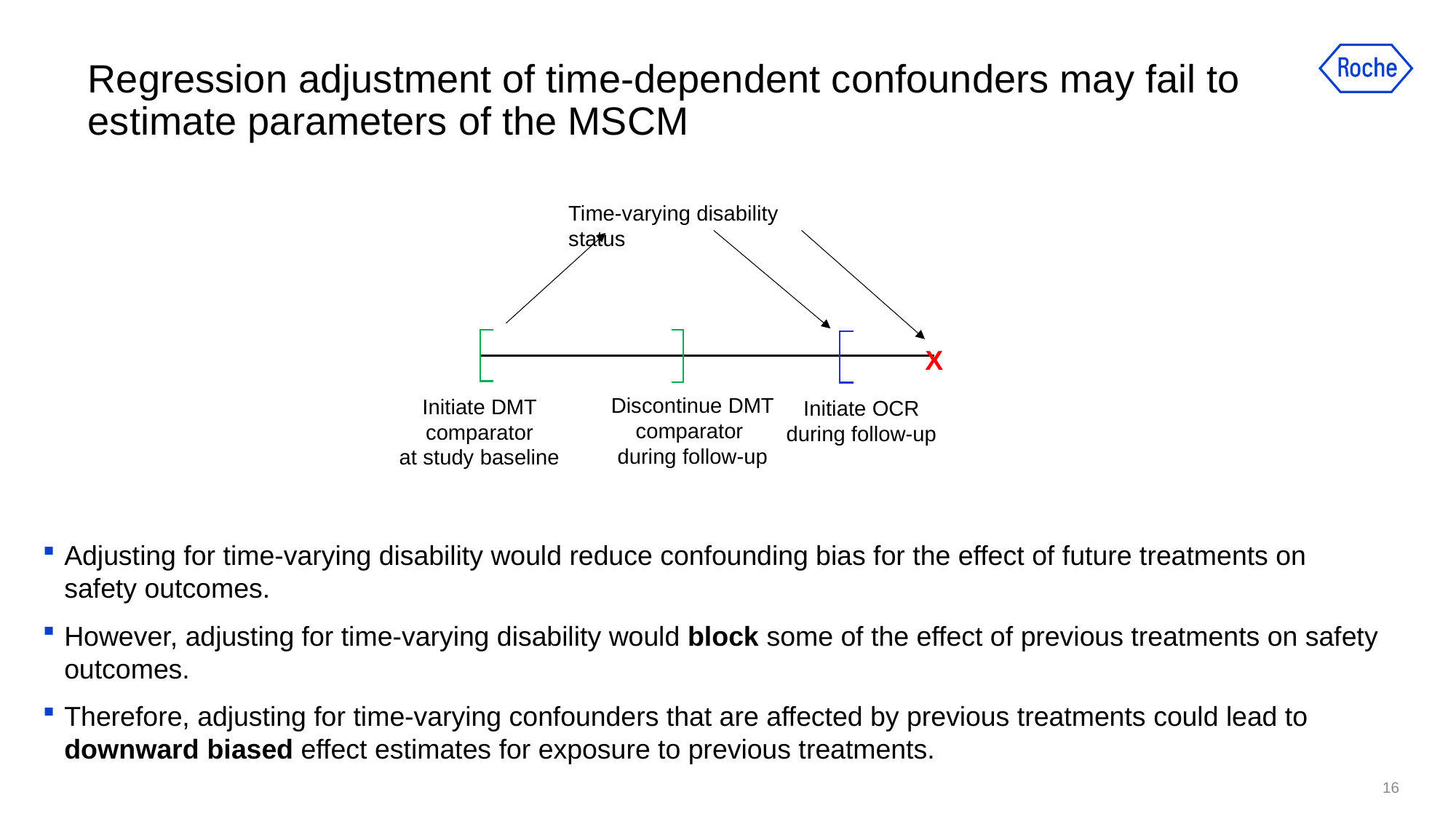

Regression adjustment of time-dependent confounders may fail to estimate parameters of the MSCM

Adjusting for time-varying disability would reduce confounding bias for the effect of future treatments on safety outcomes.
However, adjusting for time-varying disability would block some of the effect of previous treatments on safety outcomes.
Therefore, adjusting for time-varying confounders that are affected by previous treatments could lead to downward biased effect estimates for exposure to previous treatments.
Time-varying disability status

X
Discontinue DMT comparator
during follow-up
Initiate DMT comparator
at study baseline
Initiate OCR
during follow-up
16